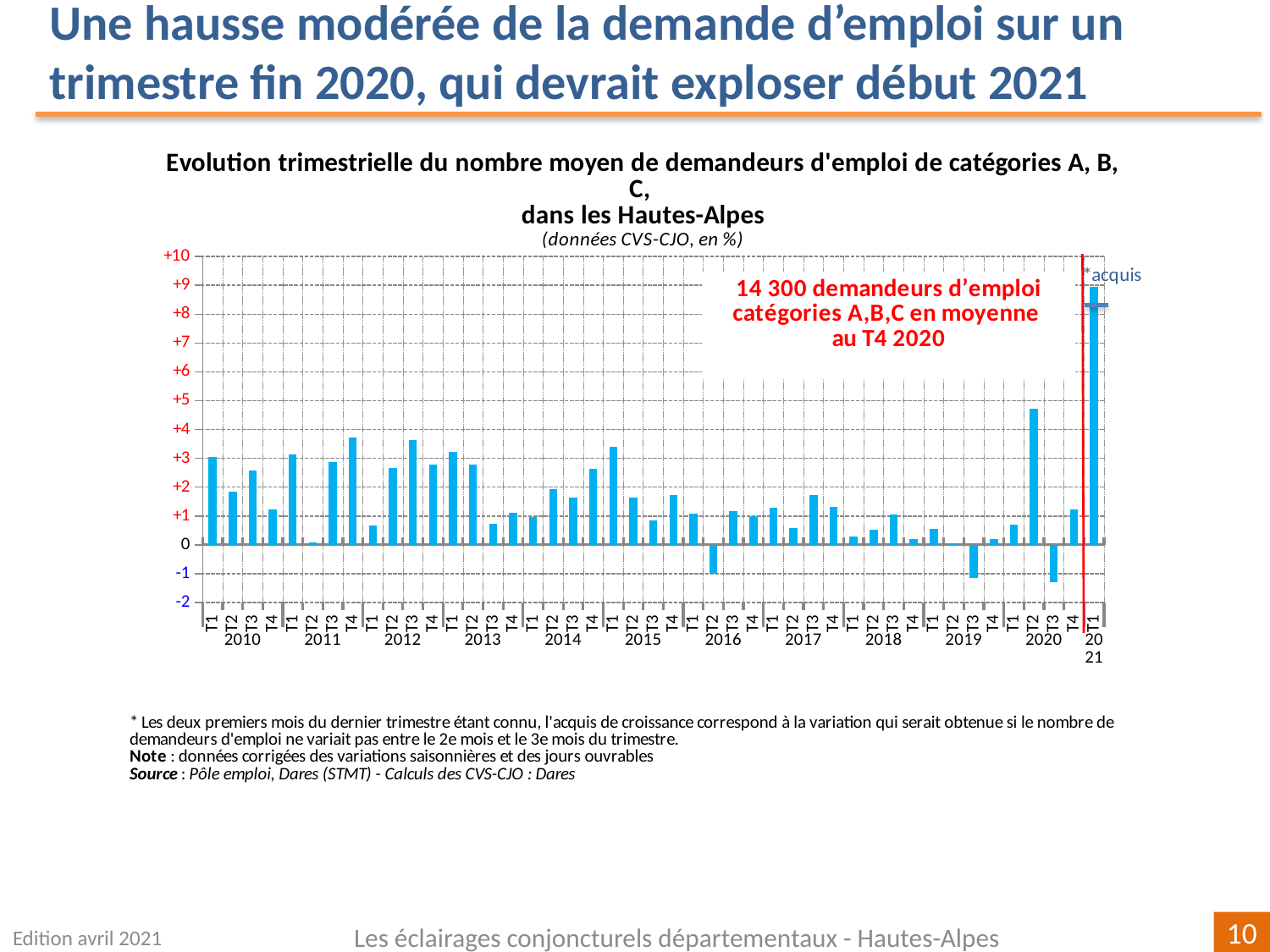

Une hausse modérée de la demande d’emploi sur un trimestre fin 2020, qui devrait exploser début 2021

### Chart

| Category |  |
|---|---|
| T1 | 3.0585106382978733 |
| T2 | 1.8494623655914033 |
| T3 | 2.576013513513531 |
| T4 | 1.2350761630300466 |
| T1 | 3.131354209028081 |
| T2 | 0.07886435331230235 |
| T3 | 2.8762805358550025 |
| T4 | 3.715051704327821 |
| T1 | 0.6646971935007295 |
| T2 | 2.6779163609684575 |
| T3 | 3.644158628081451 |
| T4 | 2.792140641158225 |
| T1 | 3.2193158953722323 |
| T2 | 2.7940220922676895 |
| T3 | 0.7269279393173234 |
| T4 | 1.0982114841543655 |
| T1 | 0.9621353196772153 |
| T2 | 1.936673839532732 |
| T3 | 1.6284680337756319 |
| T4 | 2.6409495548961326 |
| T1 | 3.411390575310791 |
| T2 | 1.6494268940452805 |
| T3 | 0.8525852585258509 |
| T4 | 1.7180256340332711 |
| T1 | 1.072386058981234 |
| T2 | -1.0079575596816936 |
| T3 | 1.1789924973204746 |
| T4 | 0.9798728813559476 |
| T1 | 1.2850773669027094 |
| T2 | 0.5696530295183688 |
| T3 | 1.7250257466529417 |
| T4 | 1.3161225006327548 |
| T1 | 0.2997751686235395 |
| T2 | 0.523038605230397 |
| T3 | 1.0654112983151443 |
| T4 | 0.19612650159352985 |
| T1 | 0.5382921458282341 |
| T2 | 0.04867364322220791 |
| T3 | -1.1432741425444037 |
| T4 | 0.19685039370078705 |
| T1 | 0.6876227897838705 |
| T2 | 4.707317073170736 |
| T3 | -1.3044491031912409 |
| T4 | 1.2272834552749412 |
| T1 | 8.953135929121014 |
Edition avril 2021
Les éclairages conjoncturels départementaux - Hautes-Alpes
10